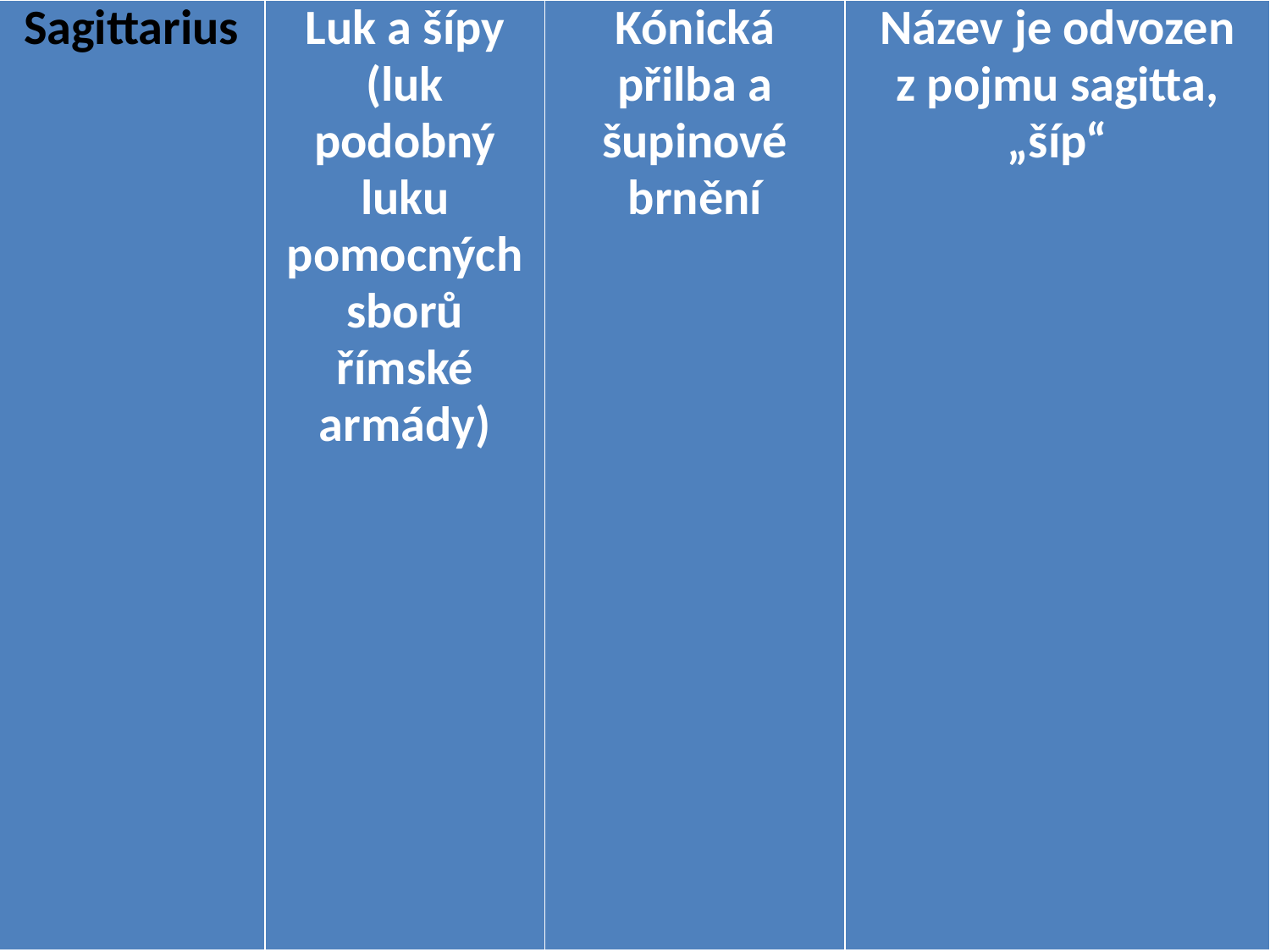

| Sagittarius | Luk a šípy (luk podobný luku pomocných sborů římské armády) | Kónická přilba a šupinové brnění | Název je odvozen z pojmu sagitta, „šíp“ |
| --- | --- | --- | --- |